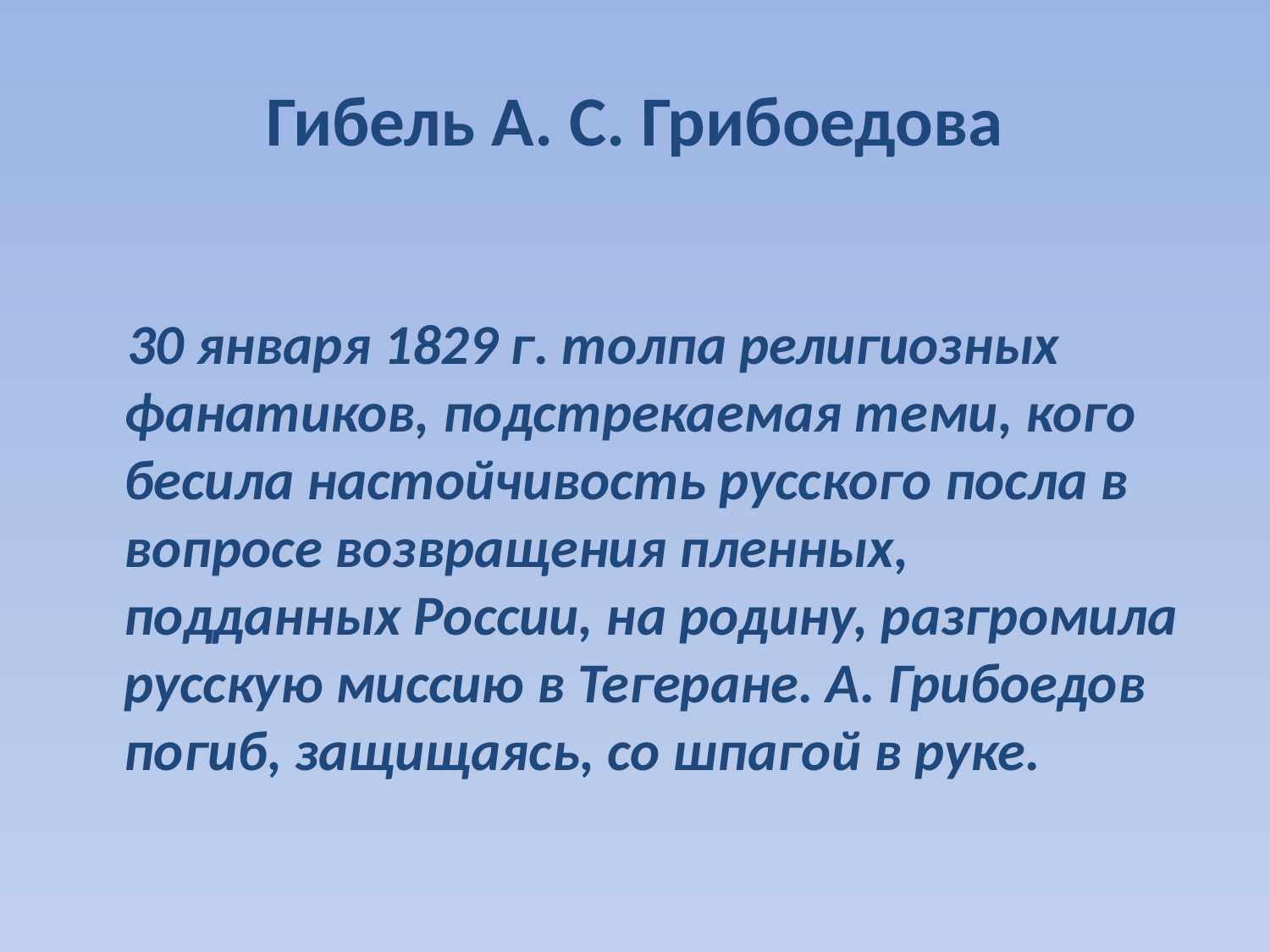

# Гибель А. С. Грибоедова

    30 января 1829 г. толпа религиозных фанатиков, подстрекаемая теми, кого бесила настойчивость русского посла в вопросе возвращения пленных, подданных России, на родину, разгромила русскую миссию в Тегеране. А. Грибоедов погиб, защищаясь, со шпагой в руке.